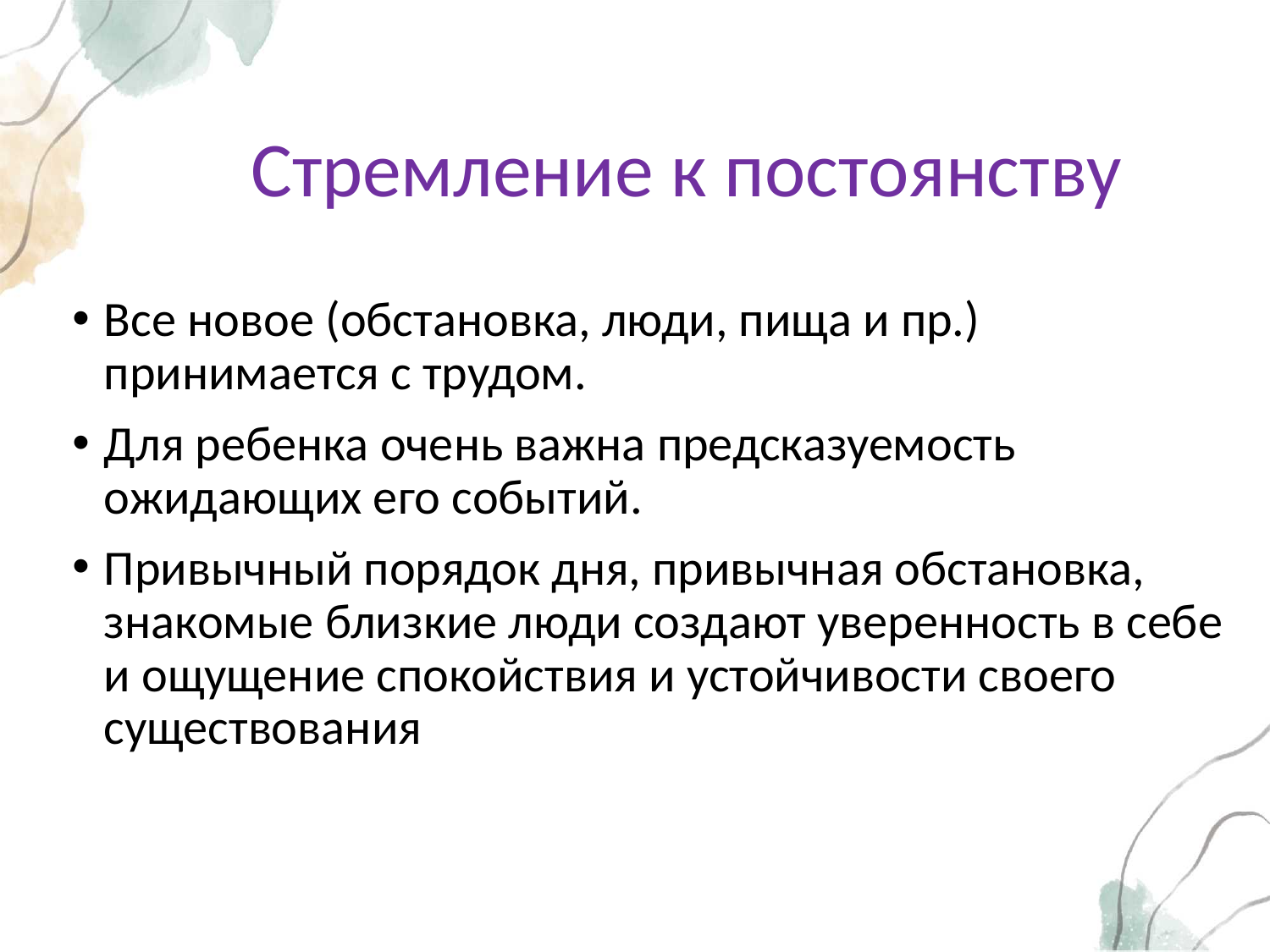

# Стремление к постоянству
Все новое (обстановка, люди, пища и пр.) принимается с трудом.
Для ребенка очень важна предсказуемость ожидающих его событий.
Привычный порядок дня, привычная обстановка, знакомые близкие люди создают уверенность в себе и ощущение спокойствия и устойчивости своего существования